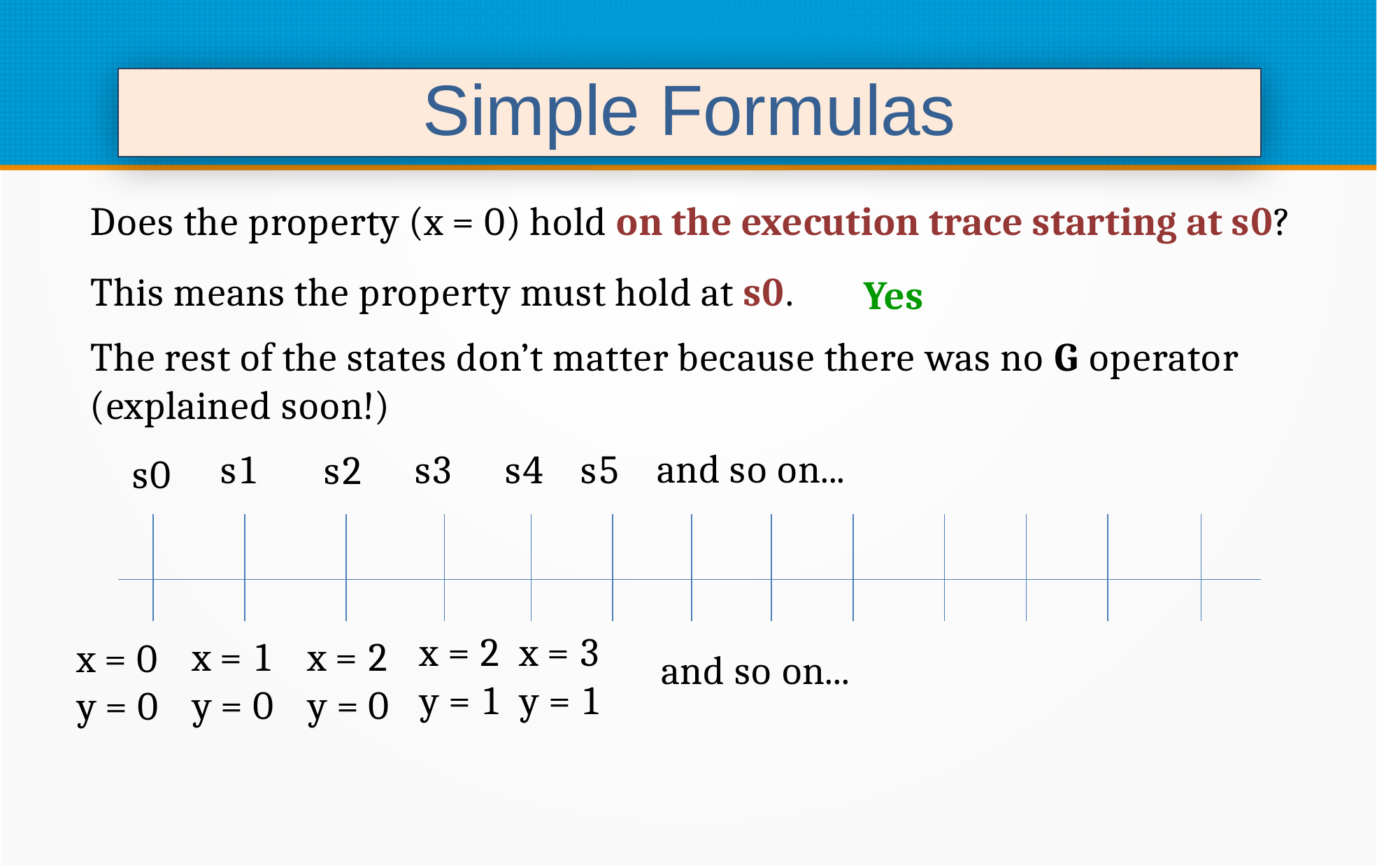

Simple Formulas
Does the property (x = 0) hold on the execution trace starting at s0?
This means the property must hold at s0.
Yes
The rest of the states don’t matter because there was no G operator (explained soon!)
and so on...
s1
s4
s5
s3
s2
s0
x = 3
y = 1
x = 2
y = 1
x = 1
y = 0
x = 2
y = 0
x = 0
y = 0
and so on...